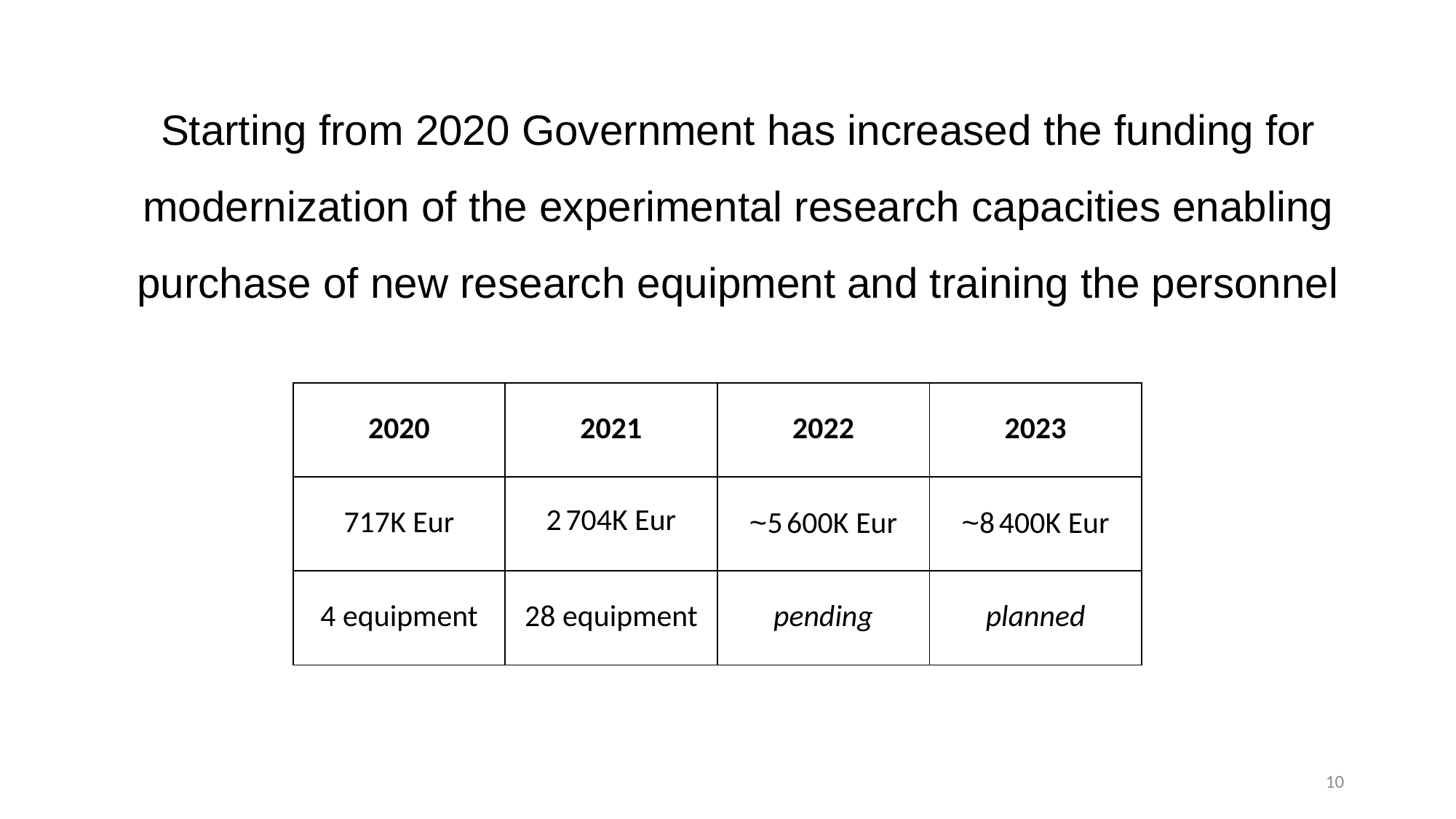

Starting from 2020 Government has increased the funding for modernization of the experimental research capacities enabling purchase of new research equipment and training the personnel
| 2020 | 2021 | 2022 | 2023 |
| --- | --- | --- | --- |
| 717K Eur | 2 704K Eur | ~5 600K Eur | ~8 400K Eur |
| 4 equipment | 28 equipment | pending | planned |
10